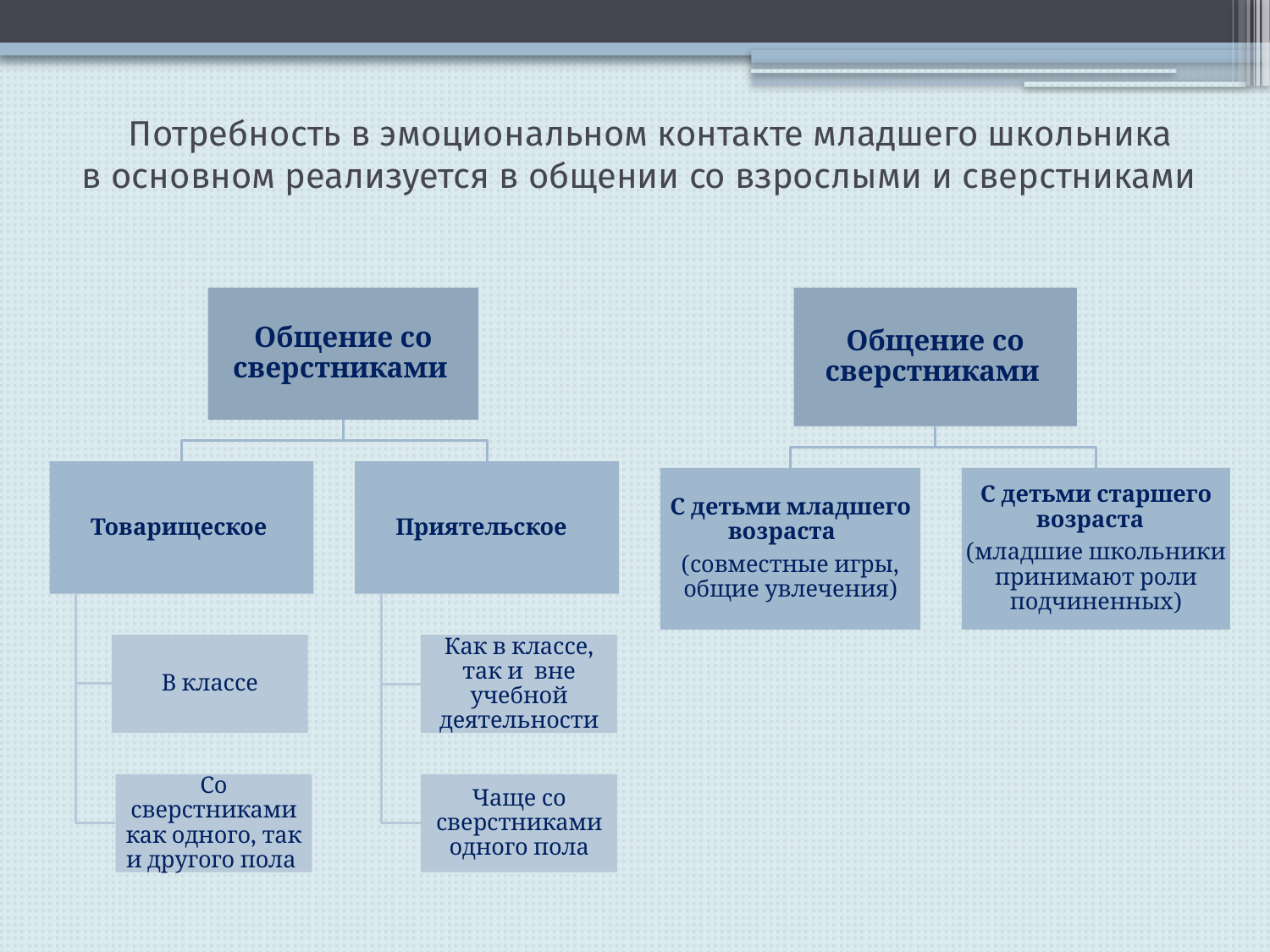

# Потребность в эмоциональном контакте младшего школьника в основном реализуется в общении со взрослыми и сверстниками
Общение со сверстниками
Товарищеское
В классе
Со сверстниками как одного, так и другого пола
Приятельское
Как в классе, так и  вне учебной деятельности
Чаще со сверстниками одного пола
Общение со сверстниками
С детьми младшего возраста
(совместные игры, общие увлечения)
С детьми старшего возраста
(младшие школьники принимают роли подчиненных)